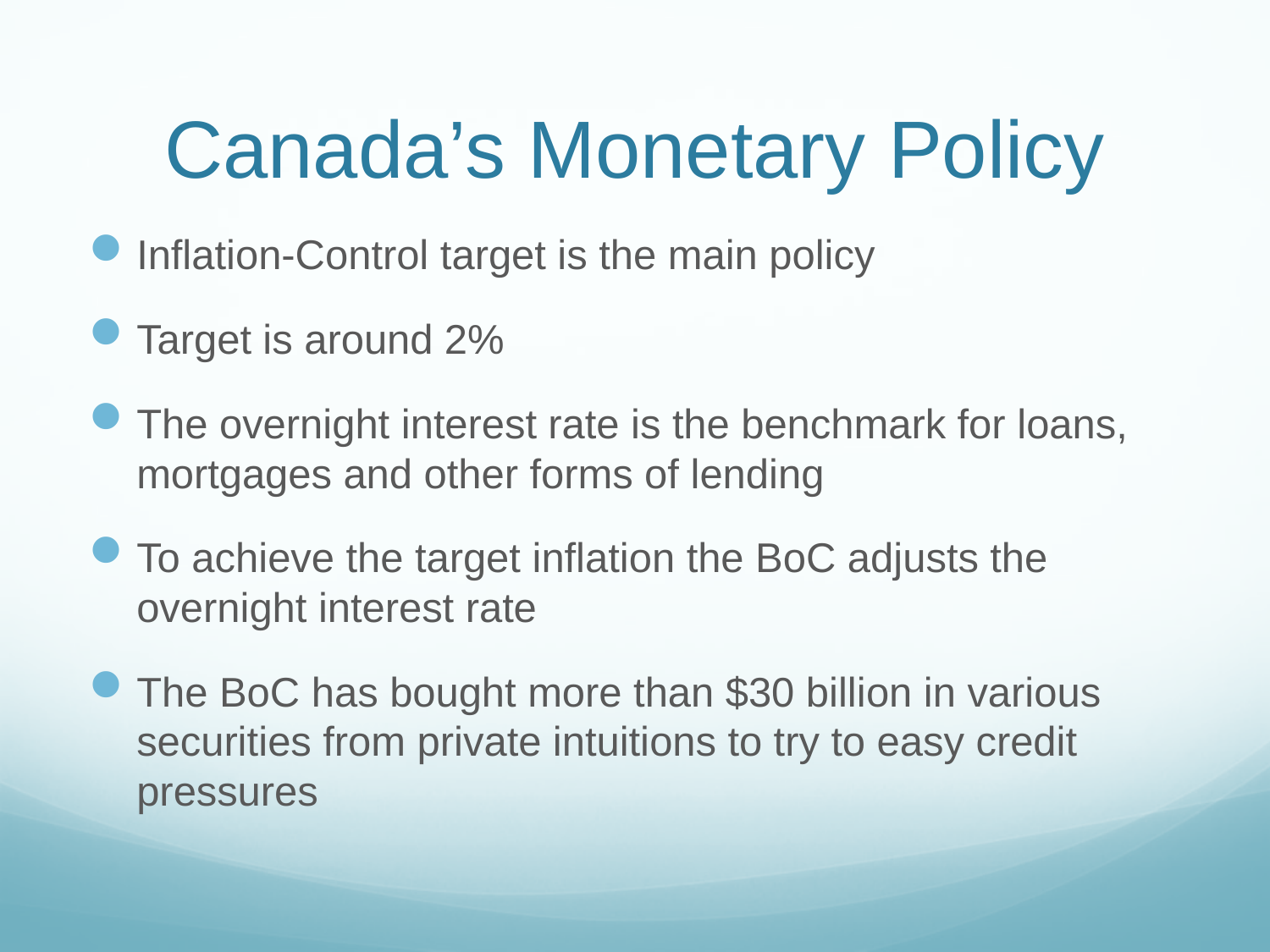

# Canada’s Monetary Policy
Inflation-Control target is the main policy
Target is around 2%
The overnight interest rate is the benchmark for loans, mortgages and other forms of lending
To achieve the target inflation the BoC adjusts the overnight interest rate
The BoC has bought more than $30 billion in various securities from private intuitions to try to easy credit pressures